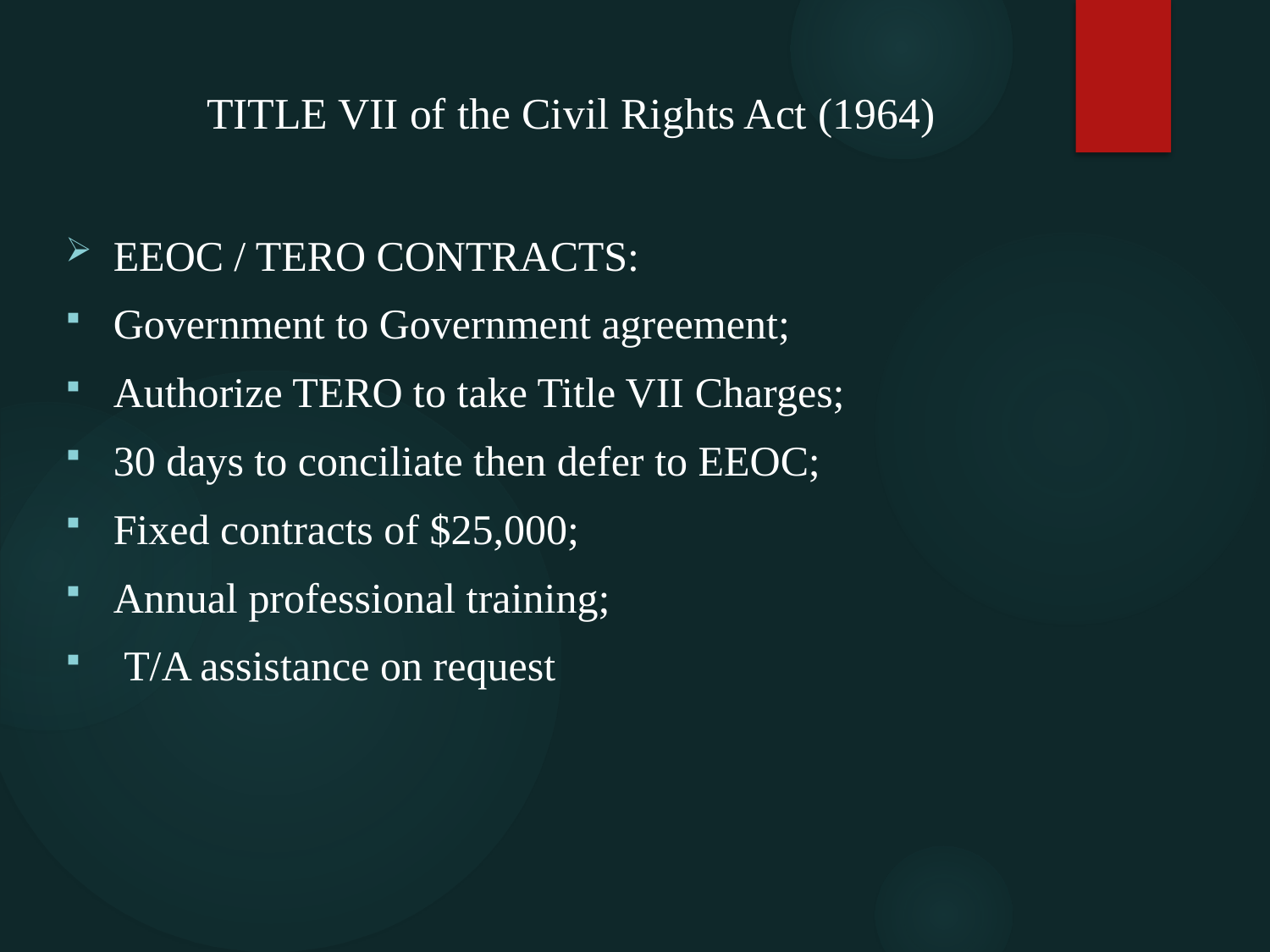

TITLE VII of the Civil Rights Act (1964)
EEOC / TERO CONTRACTS:
Government to Government agreement;
Authorize TERO to take Title VII Charges;
30 days to conciliate then defer to EEOC;
Fixed contracts of $25,000;
Annual professional training;
 T/A assistance on request